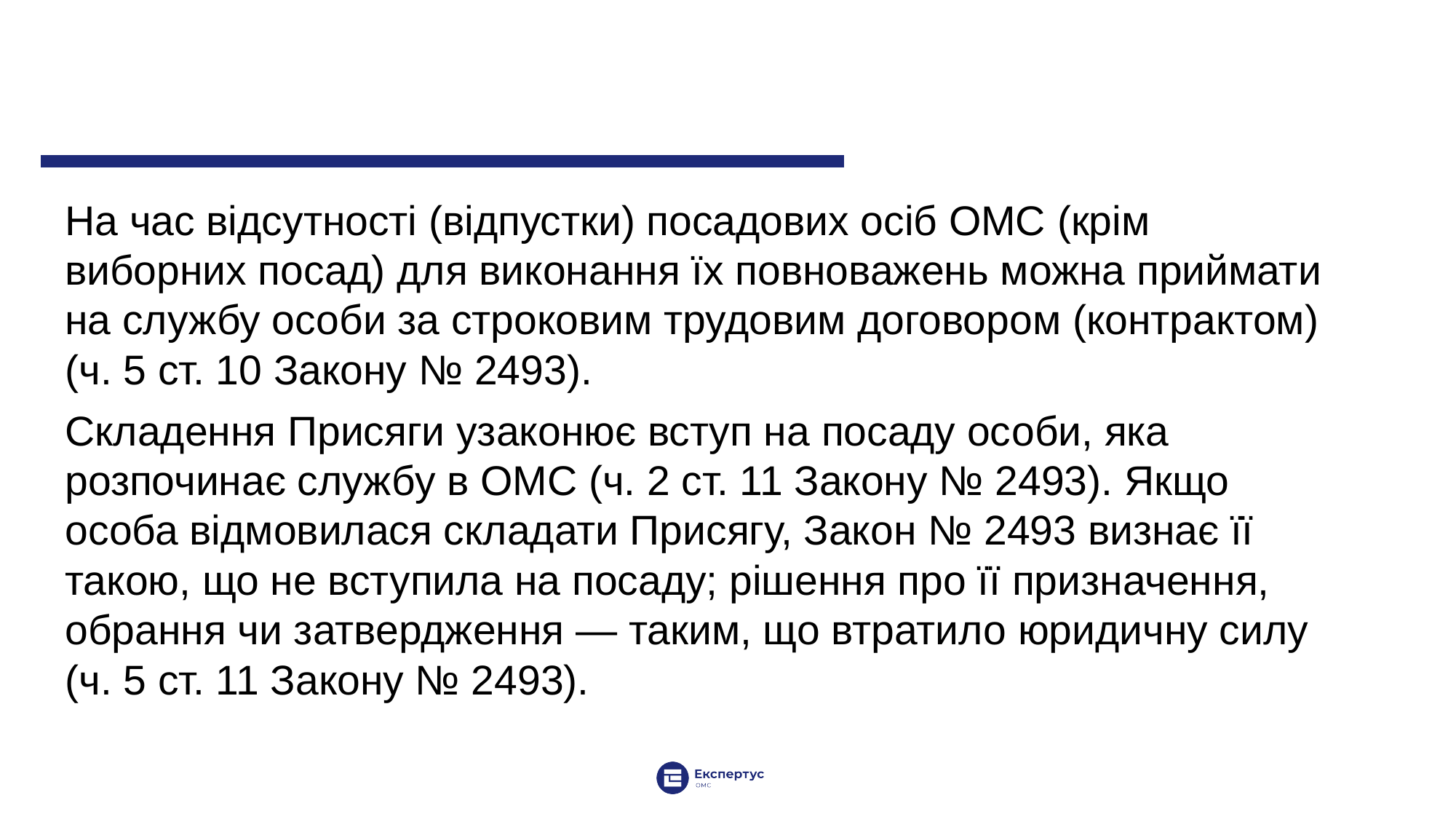

На час відсутності (відпустки) посадових осіб ОМС (крім виборних посад) для виконання їх повноважень можна приймати на службу особи за строковим трудовим договором (контрактом) (ч. 5 ст. 10 Закону № 2493).
Складення Присяги узаконює вступ на посаду особи, яка розпочинає службу в ОМС (ч. 2 ст. 11 Закону № 2493). Якщо особа відмовилася складати Присягу, Закон № 2493 визнає її такою, що не вступила на посаду; рішення про її призначення, обрання чи затвердження — таким, що втратило юридичну силу (ч. 5 ст. 11 Закону № 2493).